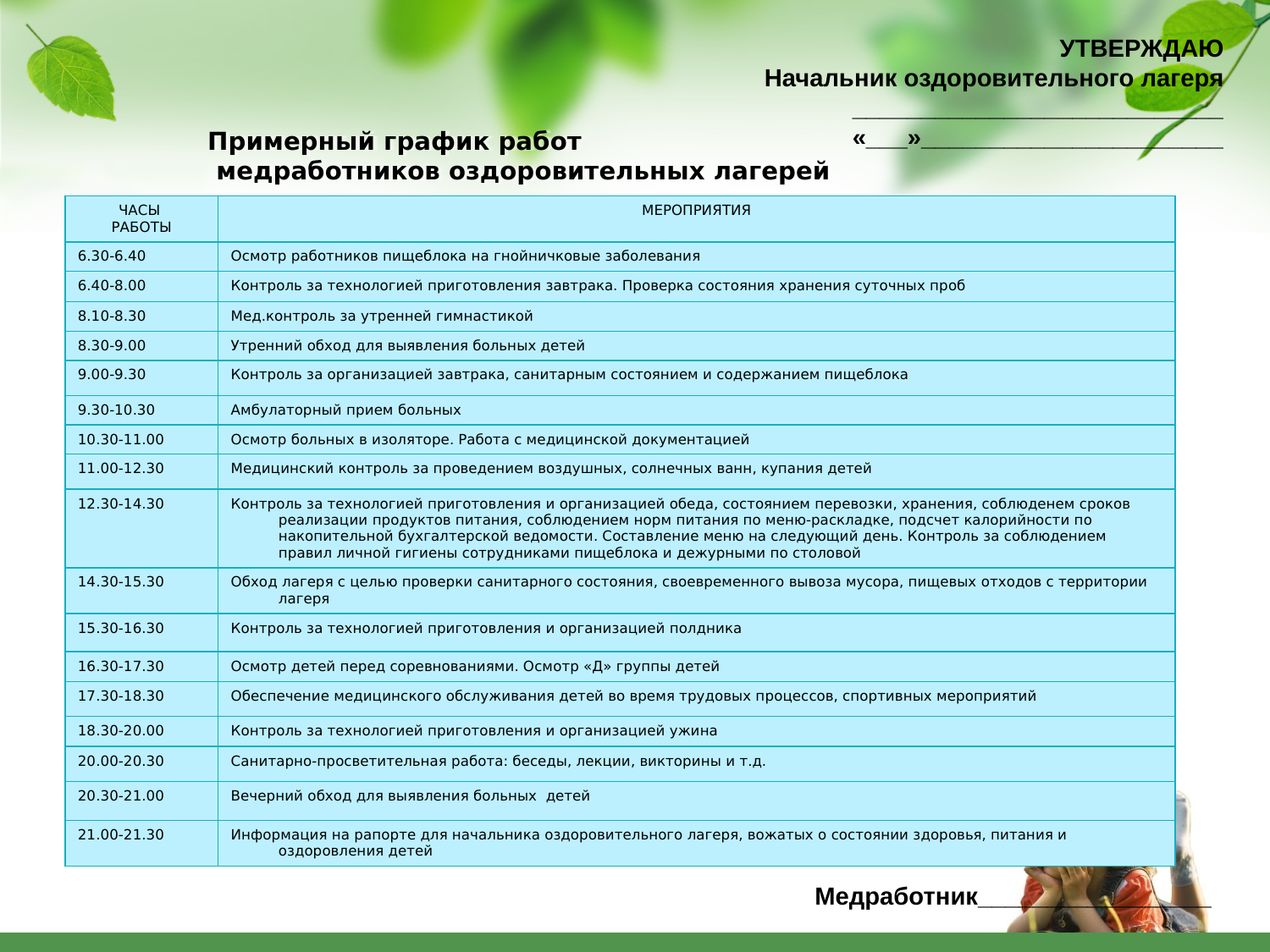

УТВЕРЖДАЮ
 Начальник оздоровительного лагеря
___________________________
«___»______________________
# Примерный график работ медработников оздоровительных лагерей
| ЧАСЫ РАБОТЫ | МЕРОПРИЯТИЯ |
| --- | --- |
| 6.30-6.40 | Осмотр работников пищеблока на гнойничковые заболевания |
| 6.40-8.00 | Контроль за технологией приготовления завтрака. Проверка состояния хранения суточных проб |
| 8.10-8.30 | Мед.контроль за утренней гимнастикой |
| 8.30-9.00 | Утренний обход для выявления больных детей |
| 9.00-9.30 | Контроль за организацией завтрака, санитарным состоянием и содержанием пищеблока |
| 9.30-10.30 | Амбулаторный прием больных |
| 10.30-11.00 | Осмотр больных в изоляторе. Работа с медицинской документацией |
| 11.00-12.30 | Медицинский контроль за проведением воздушных, солнечных ванн, купания детей |
| 12.30-14.30 | Контроль за технологией приготовления и организацией обеда, состоянием перевозки, хранения, соблюденем сроков реализации продуктов питания, соблюдением норм питания по меню-раскладке, подсчет калорийности по накопительной бухгалтерской ведомости. Составление меню на следующий день. Контроль за соблюдением правил личной гигиены сотрудниками пищеблока и дежурными по столовой |
| 14.30-15.30 | Обход лагеря с целью проверки санитарного состояния, своевременного вывоза мусора, пищевых отходов с территории лагеря |
| 15.30-16.30 | Контроль за технологией приготовления и организацией полдника |
| 16.30-17.30 | Осмотр детей перед соревнованиями. Осмотр «Д» группы детей |
| 17.30-18.30 | Обеспечение медицинского обслуживания детей во время трудовых процессов, спортивных мероприятий |
| 18.30-20.00 | Контроль за технологией приготовления и организацией ужина |
| 20.00-20.30 | Санитарно-просветительная работа: беседы, лекции, викторины и т.д. |
| 20.30-21.00 | Вечерний обход для выявления больных детей |
| 21.00-21.30 | Информация на рапорте для начальника оздоровительного лагеря, вожатых о состоянии здоровья, питания и оздоровления детей |
                                                                                            Медработник_________________